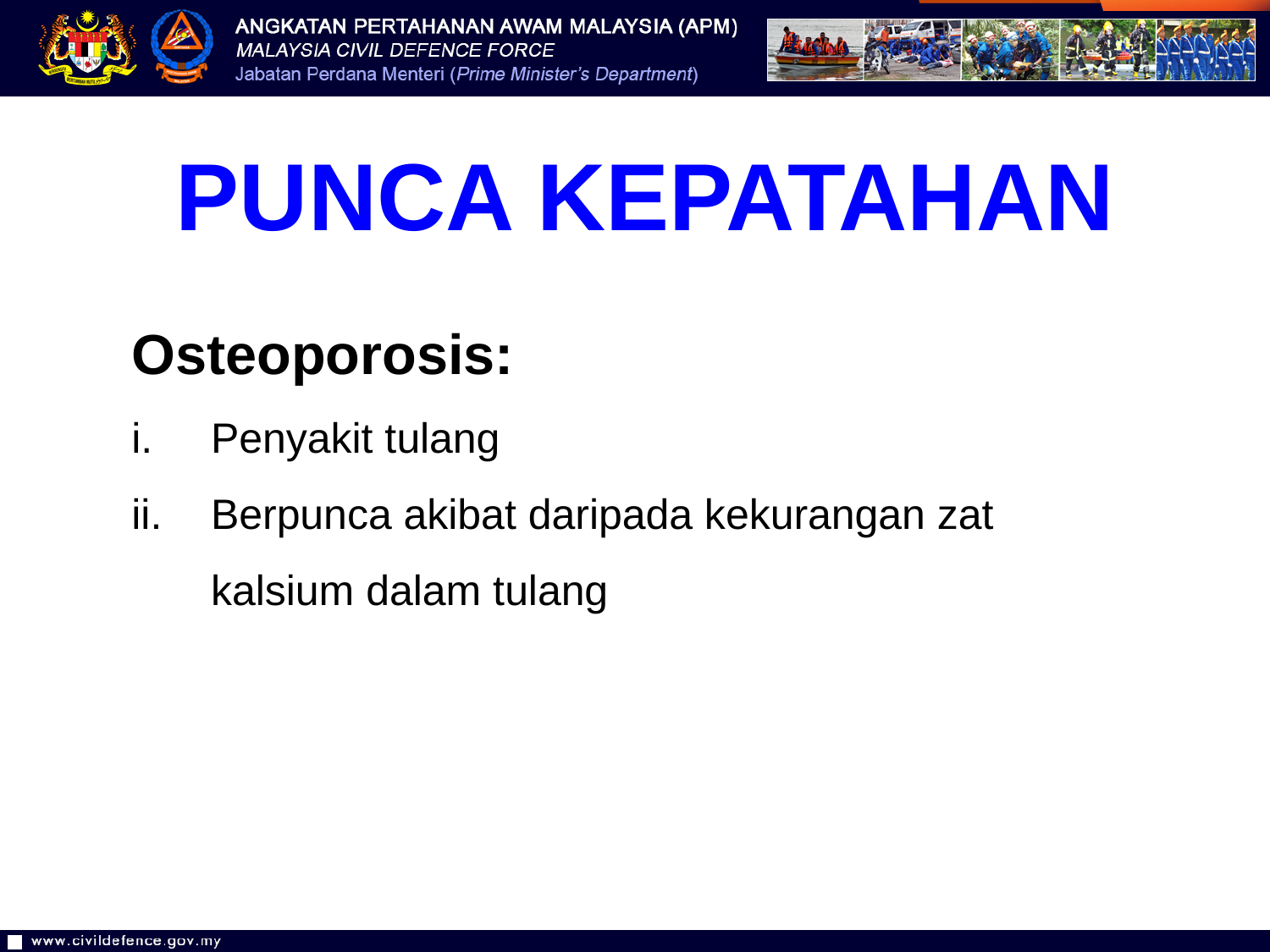

PUNCA KEPATAHAN
Osteoporosis:
Penyakit tulang
Berpunca akibat daripada kekurangan zat kalsium dalam tulang

19